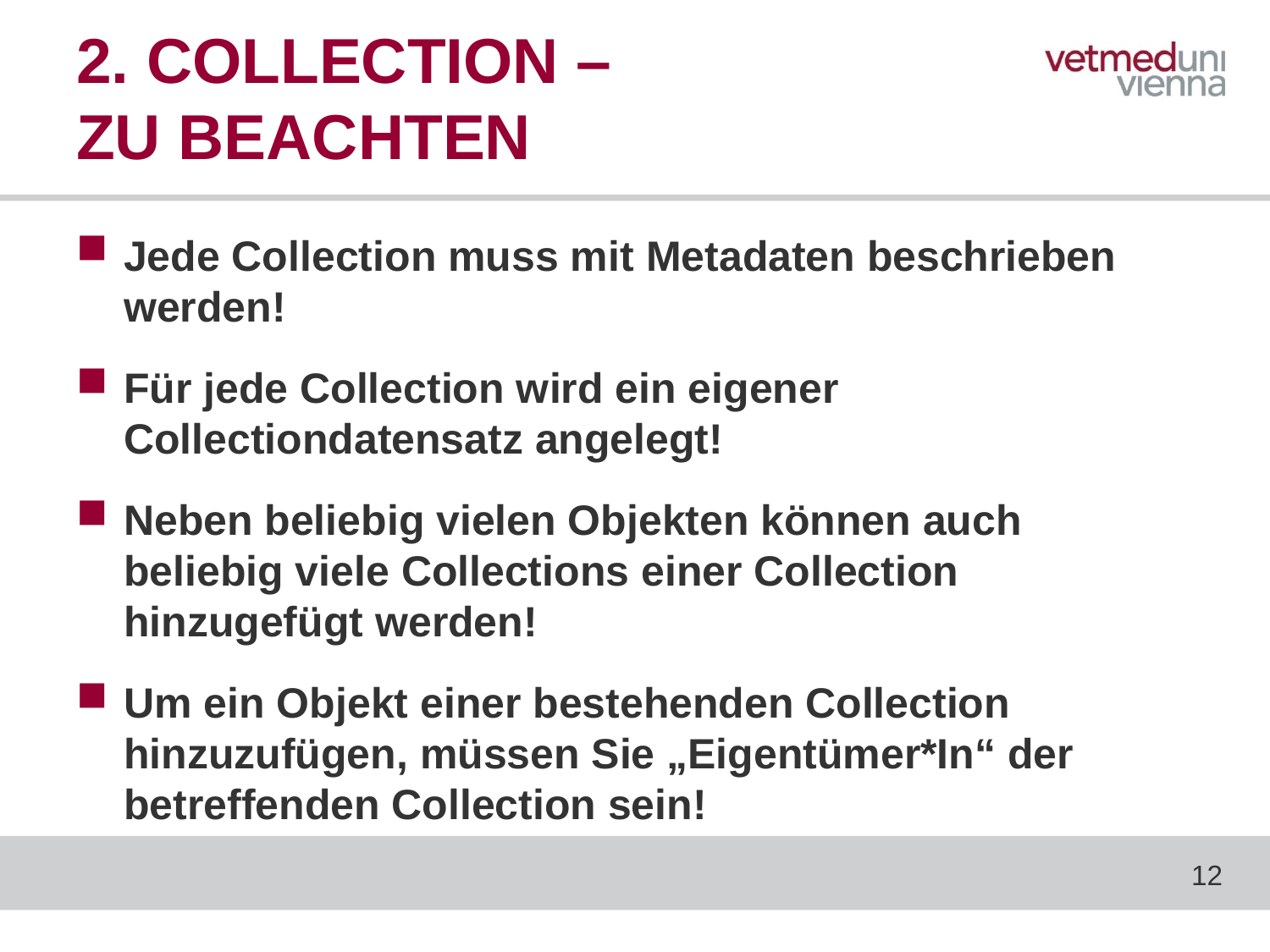

# 2. COLLECTION – ZU BEACHTEN
Jede Collection muss mit Metadaten beschrieben werden!

Für jede Collection wird ein eigener Collectiondatensatz angelegt!

Neben beliebig vielen Objekten können auch beliebig viele Collections einer Collection hinzugefügt werden!

Um ein Objekt einer bestehenden Collection hinzuzufügen, müssen Sie „Eigentümer*In“ der betreffenden Collection sein!

12